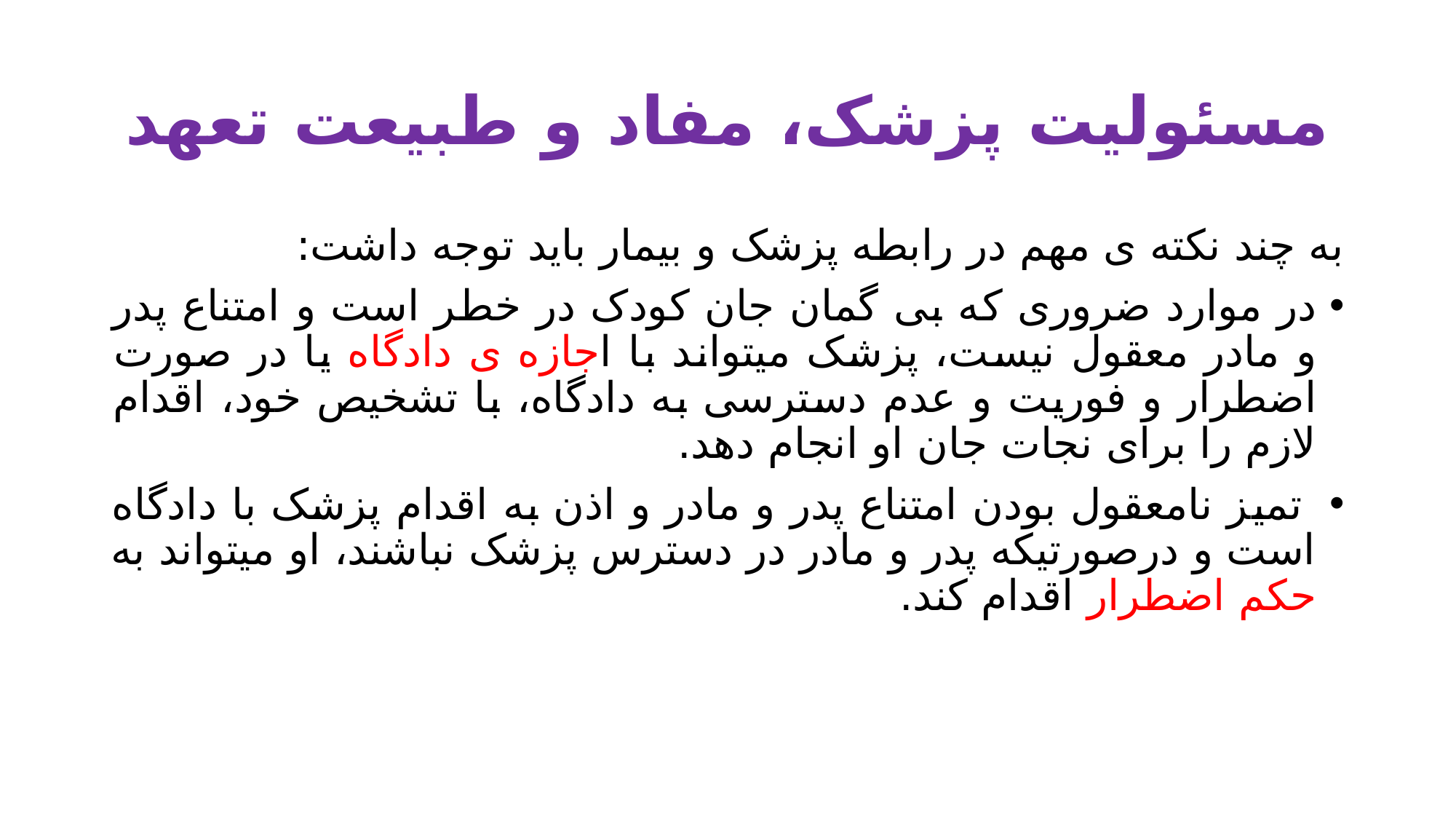

# مسئولیت پزشک، مفاد و طبیعت تعهد
به چند نکته ی مهم در رابطه پزشک و بیمار باید توجه داشت:
در موارد ضروری که بی گمان جان کودک در خطر است و امتناع پدر و مادر معقول نیست، پزشک میتواند با اجازه ی دادگاه یا در صورت اضطرار و فوریت و عدم دسترسی به دادگاه، با تشخیص خود، اقدام لازم را برای نجات جان او انجام دهد.
 تمیز نامعقول بودن امتناع پدر و مادر و اذن به اقدام پزشک با دادگاه است و درصورتیکه پدر و مادر در دسترس پزشک نباشند، او میتواند به حکم اضطرار اقدام کند.